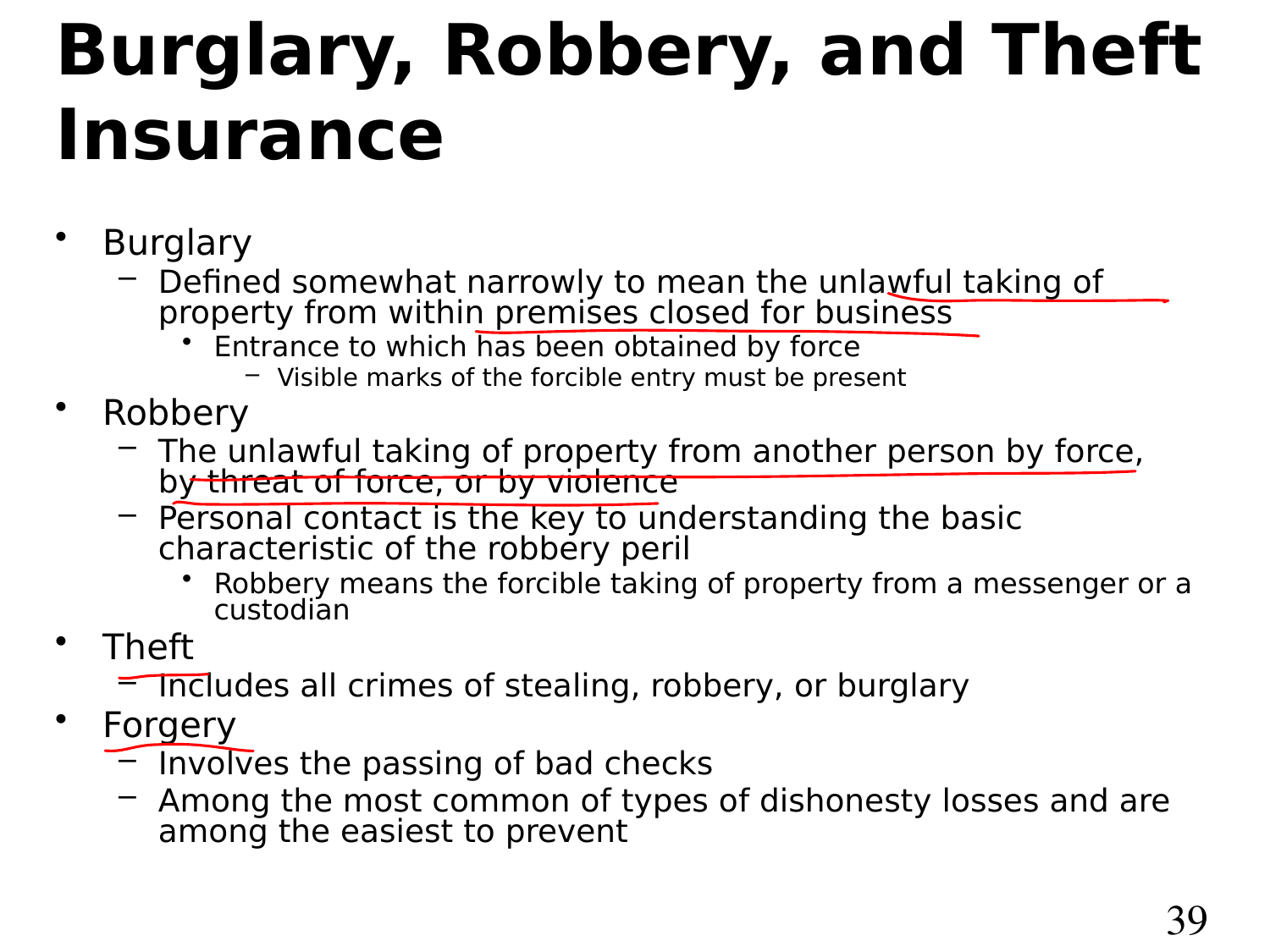

# Burglary, Robbery, and Theft Insurance
Burglary
Defined somewhat narrowly to mean the unlawful taking of property from within premises closed for business
Entrance to which has been obtained by force
Visible marks of the forcible entry must be present
Robbery
The unlawful taking of property from another person by force, by threat of force, or by violence
Personal contact is the key to understanding the basic characteristic of the robbery peril
Robbery means the forcible taking of property from a messenger or a custodian
Theft
Includes all crimes of stealing, robbery, or burglary
Forgery
Involves the passing of bad checks
Among the most common of types of dishonesty losses and are among the easiest to prevent
39